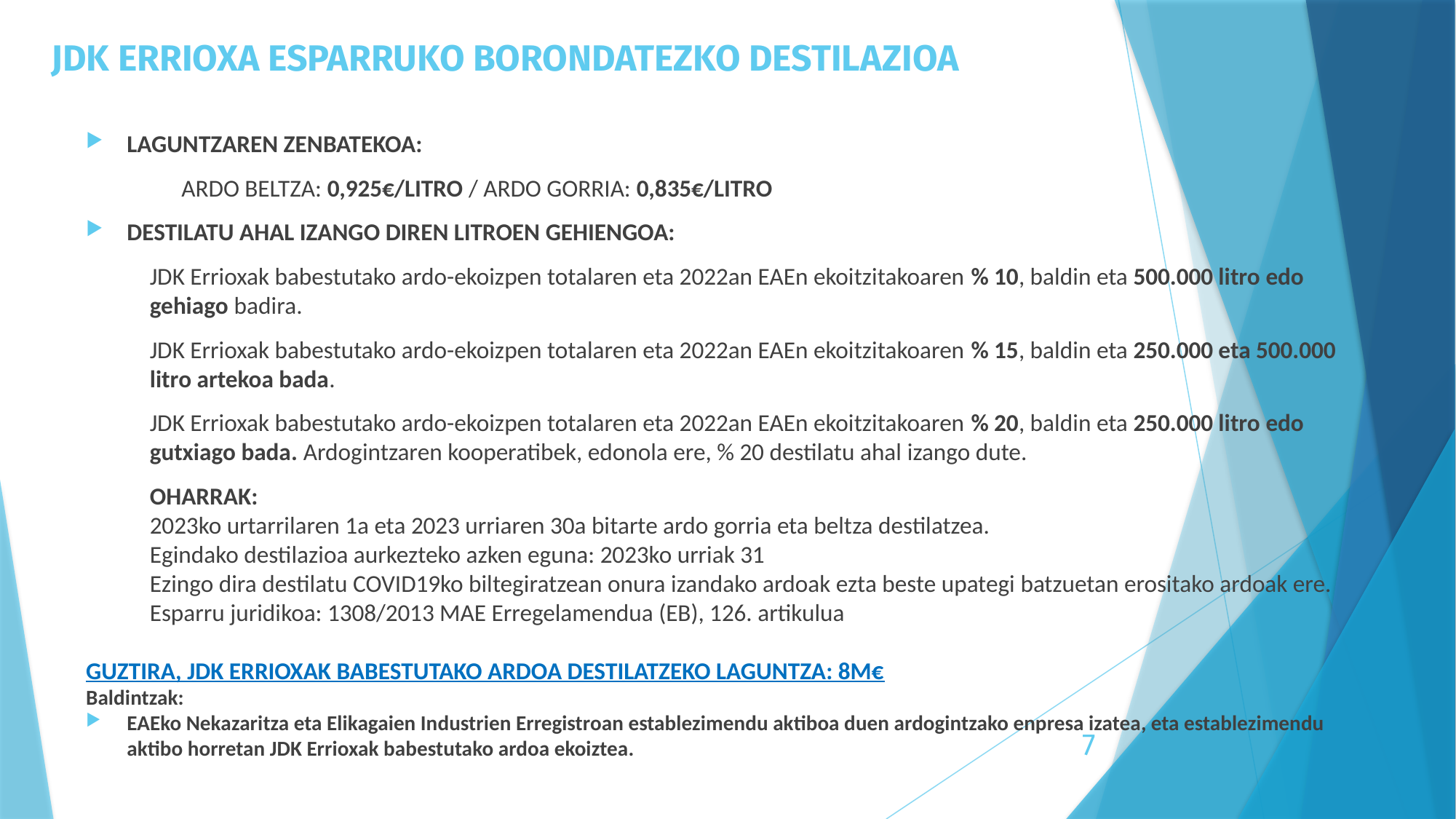

# JDK ERRIOXA ESPARRUKO BORONDATEZKO DESTILAZIOA
LAGUNTZAREN ZENBATEKOA:
ARDO BELTZA: 0,925€/LITRO / ARDO GORRIA: 0,835€/LITRO
DESTILATU AHAL IZANGO DIREN LITROEN GEHIENGOA:
JDK Errioxak babestutako ardo-ekoizpen totalaren eta 2022an EAEn ekoitzitakoaren % 10, baldin eta 500.000 litro edo gehiago badira.
JDK Errioxak babestutako ardo-ekoizpen totalaren eta 2022an EAEn ekoitzitakoaren % 15, baldin eta 250.000 eta 500.000 litro artekoa bada.
JDK Errioxak babestutako ardo-ekoizpen totalaren eta 2022an EAEn ekoitzitakoaren % 20, baldin eta 250.000 litro edo gutxiago bada. Ardogintzaren kooperatibek, edonola ere, % 20 destilatu ahal izango dute.
OHARRAK:
2023ko urtarrilaren 1a eta 2023 urriaren 30a bitarte ardo gorria eta beltza destilatzea.
Egindako destilazioa aurkezteko azken eguna: 2023ko urriak 31
Ezingo dira destilatu COVID19ko biltegiratzean onura izandako ardoak ezta beste upategi batzuetan erositako ardoak ere.
Esparru juridikoa: 1308/2013 MAE Erregelamendua (EB), 126. artikulua

GUZTIRA, JDK ERRIOXAK BABESTUTAKO ARDOA DESTILATZEKO LAGUNTZA: 8M€
Baldintzak:
EAEko Nekazaritza eta Elikagaien Industrien Erregistroan establezimendu aktiboa duen ardogintzako enpresa izatea, eta establezimendu aktibo horretan JDK Errioxak babestutako ardoa ekoiztea.

7